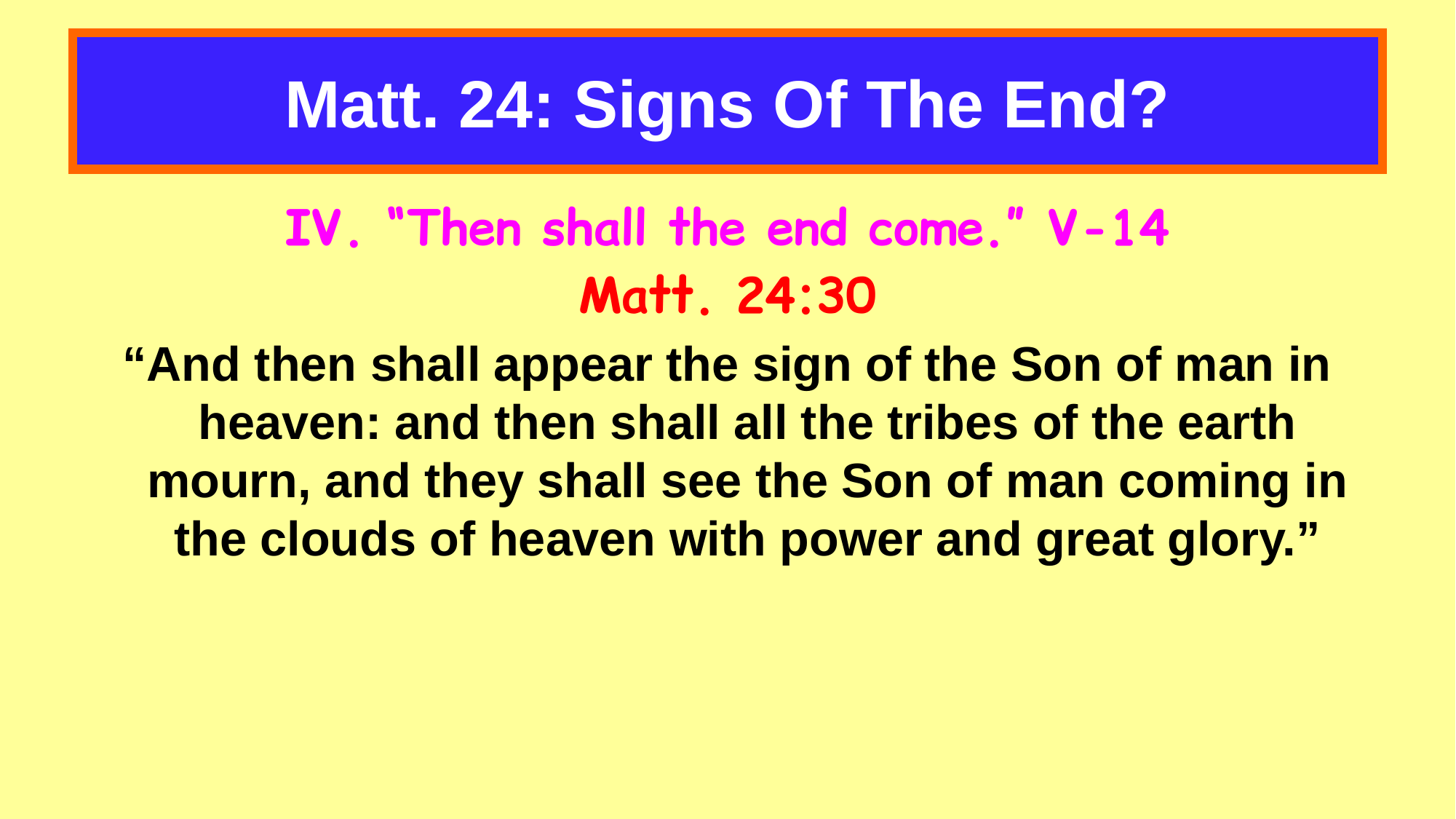

# Matt. 24: Signs Of The End?
IV. “Then shall the end come.” V-14
Matt. 24:30
“And then shall appear the sign of the Son of man in heaven: and then shall all the tribes of the earth mourn, and they shall see the Son of man coming in the clouds of heaven with power and great glory.”